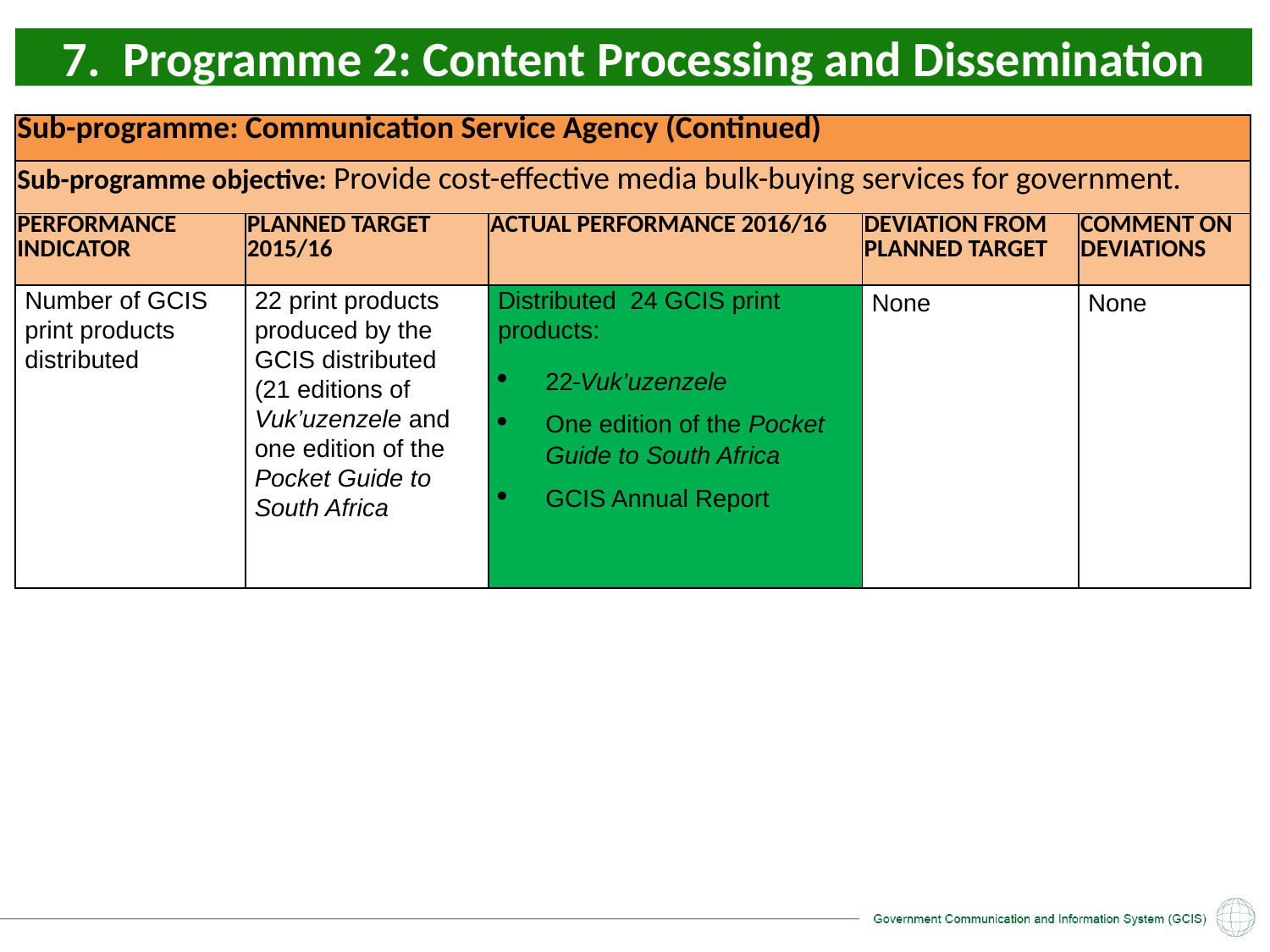

7.  Programme 2: Content Processing and Dissemination
| Sub-programme: Communication Service Agency (Continued) |  |  |  |  |
| --- | --- | --- | --- | --- |
| Sub-programme objective: Provide cost-effective media bulk-buying services for government. |  |  |  |  |
| PERFORMANCE INDICATOR | PLANNED TARGET 2015/16 | ACTUAL PERFORMANCE 2016/16 | DEVIATION FROM PLANNED TARGET | COMMENT ON DEVIATIONS |
| Number of GCIS print products distributed | 22 print products produced by the GCIS distributed (21 editions of Vuk’uzenzele and one edition of the Pocket Guide to South Africa | Distributed 24 GCIS print products: 22 Vuk’uzenzele One edition of the Pocket Guide to South Africa GCIS Annual Report | None | None |